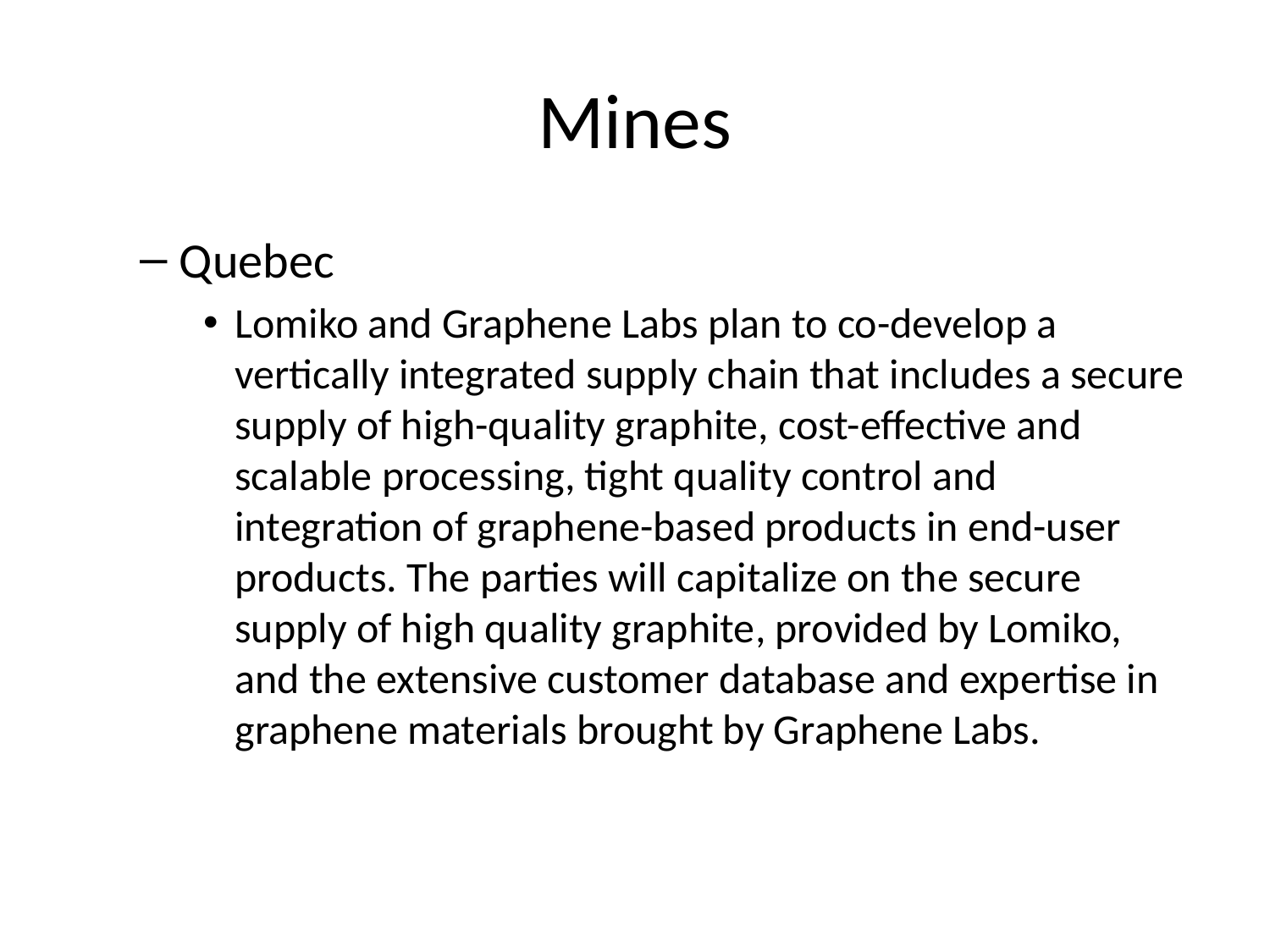

# Mines
Quebec
Lomiko and Graphene Labs plan to co-develop a vertically integrated supply chain that includes a secure supply of high-quality graphite, cost-effective and scalable processing, tight quality control and integration of graphene-based products in end-user products. The parties will capitalize on the secure supply of high quality graphite, provided by Lomiko, and the extensive customer database and expertise in graphene materials brought by Graphene Labs.